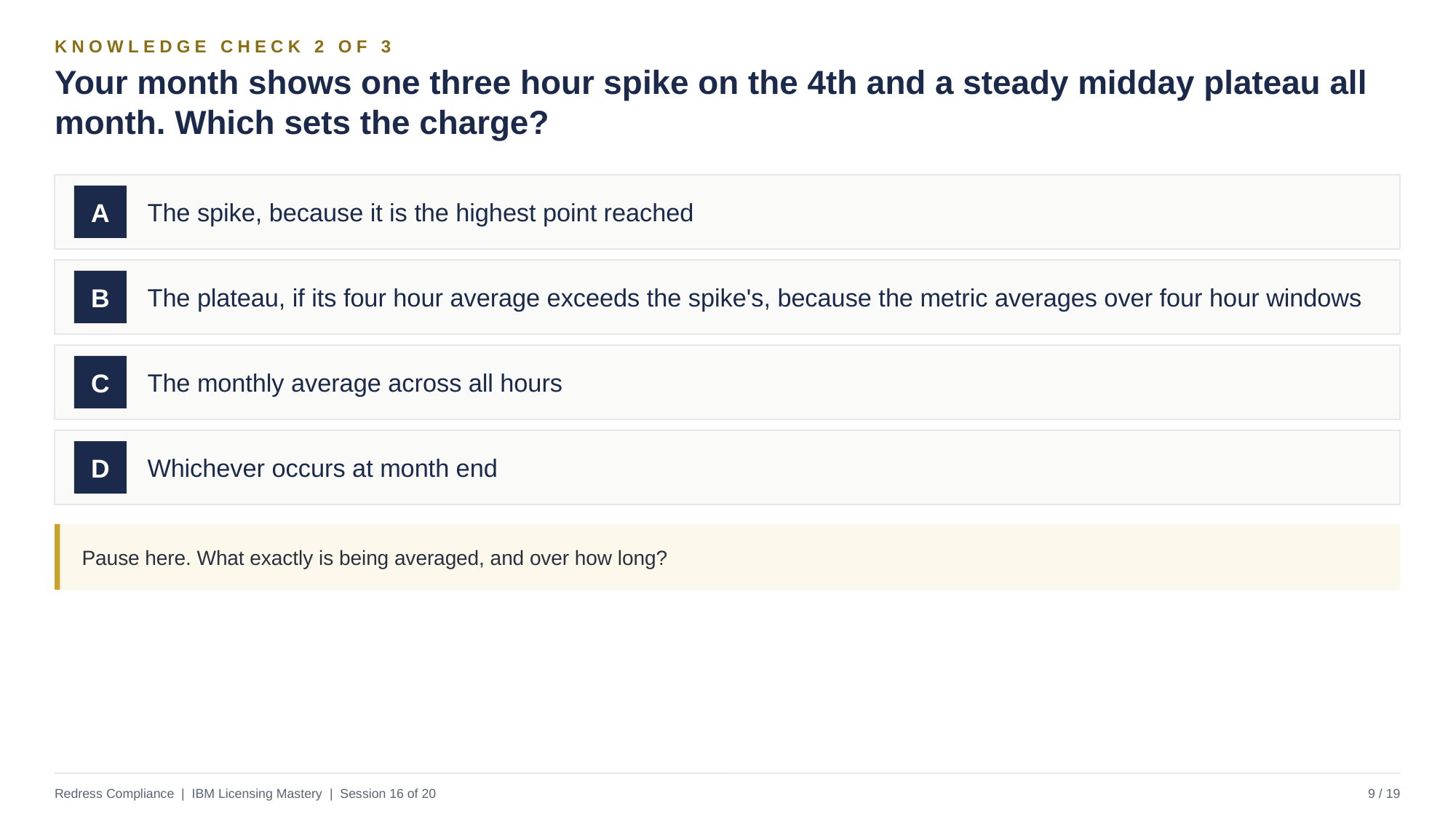

KNOWLEDGE CHECK 2 OF 3
Your month shows one three hour spike on the 4th and a steady midday plateau all month. Which sets the charge?

The spike, because it is the highest point reached

A

The plateau, if its four hour average exceeds the spike's, because the metric averages over four hour windows

B

The monthly average across all hours

C

Whichever occurs at month end

D

Pause here. What exactly is being averaged, and over how long?

Redress Compliance  |  IBM Licensing Mastery  |  Session 16 of 20
9 / 19